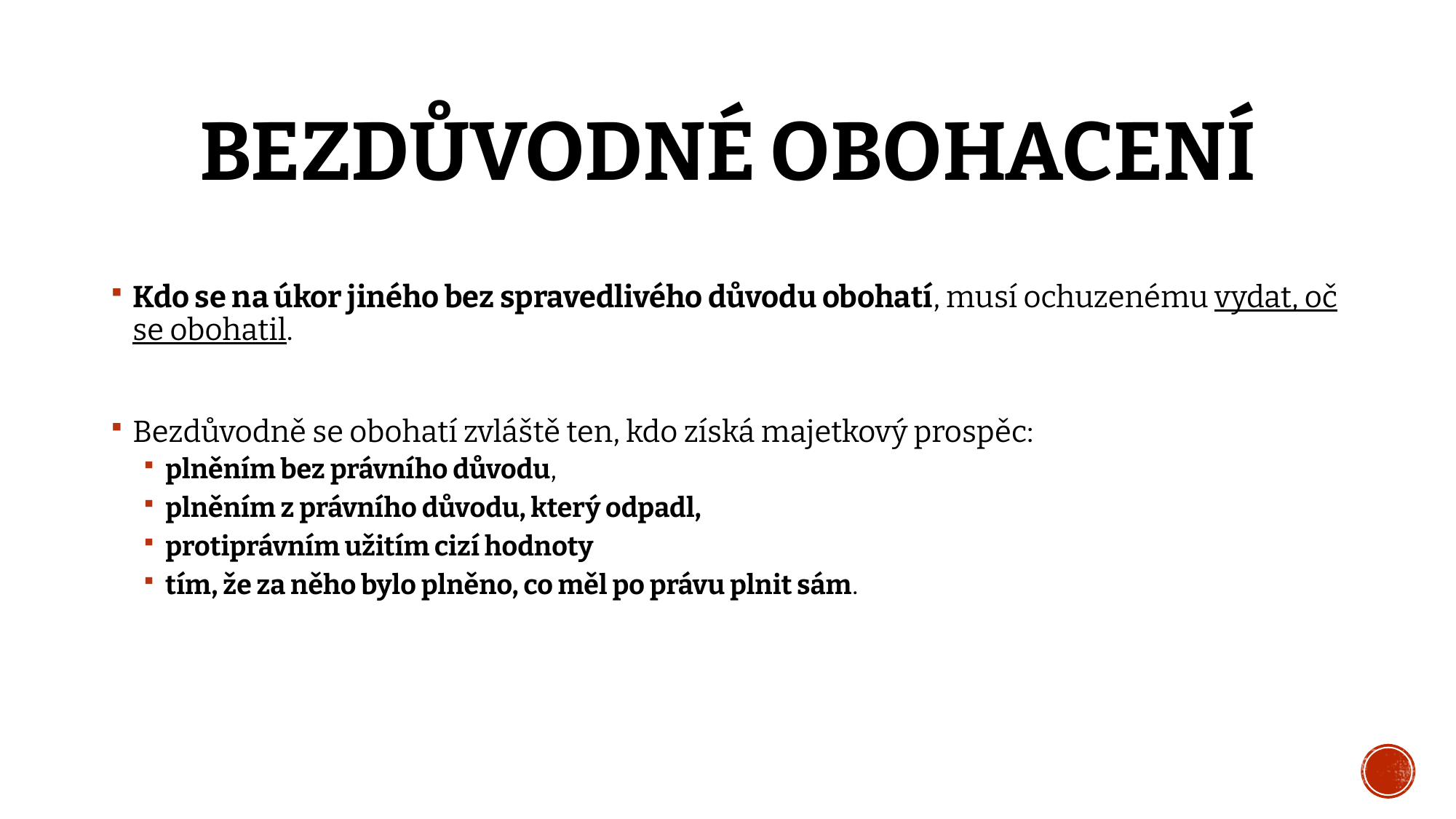

# Bezdůvodné obohacení

Kdo se na úkor jiného bez spravedlivého důvodu obohatí, musí ochuzenému vydat, oč se obohatil.

Bezdůvodně se obohatí zvláště ten, kdo získá majetkový prospěc:
plněním bez právního důvodu,
plněním z právního důvodu, který odpadl,
protiprávním užitím cizí hodnoty
tím, že za něho bylo plněno, co měl po právu plnit sám.